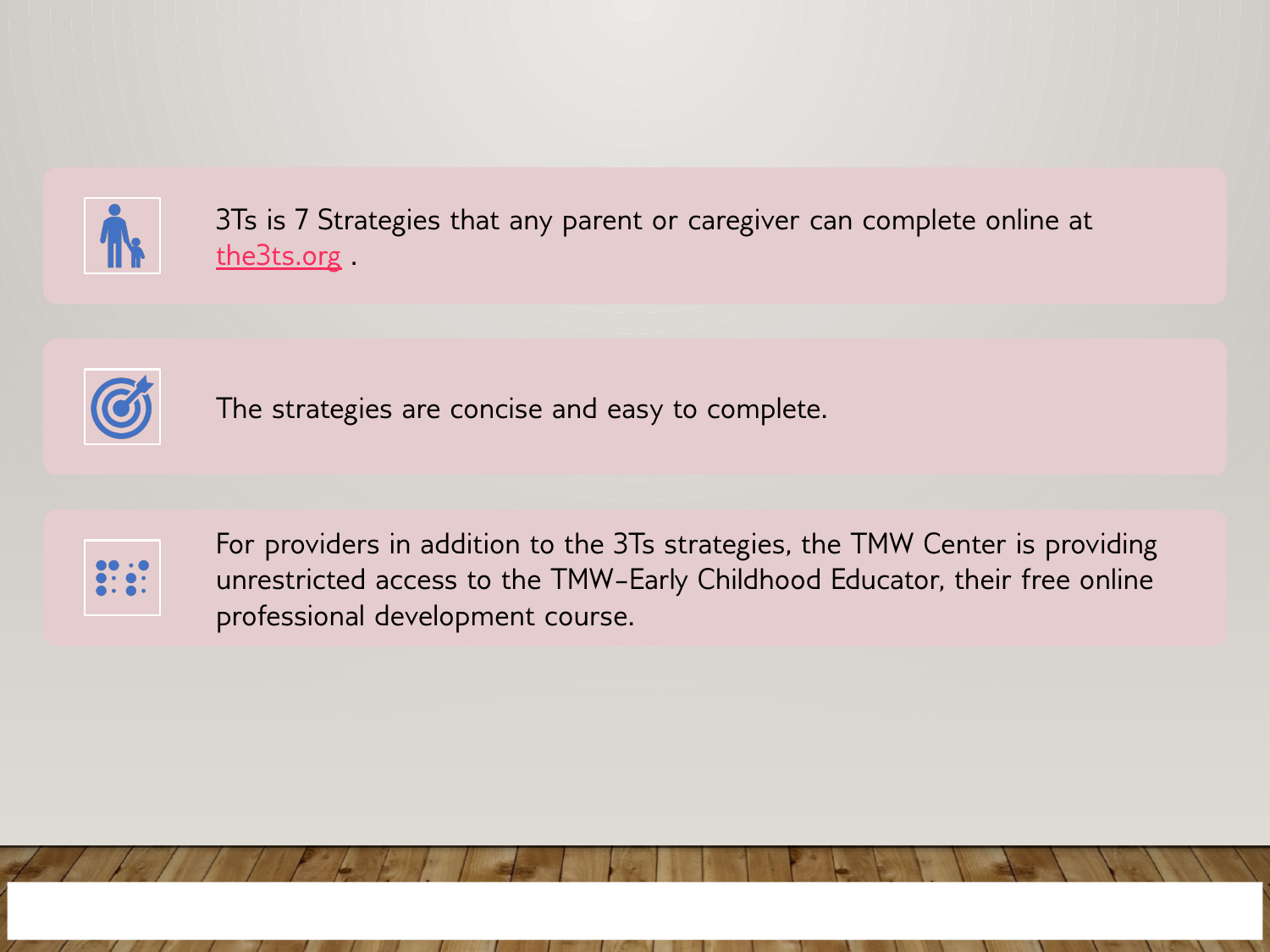

3Ts is 7 Strategies that any parent or caregiver can complete online at the3ts.org .
The strategies are concise and easy to complete.
For providers in addition to the 3Ts strategies, the TMW Center is providing unrestricted access to the TMW–Early Childhood Educator, their free online professional development course.